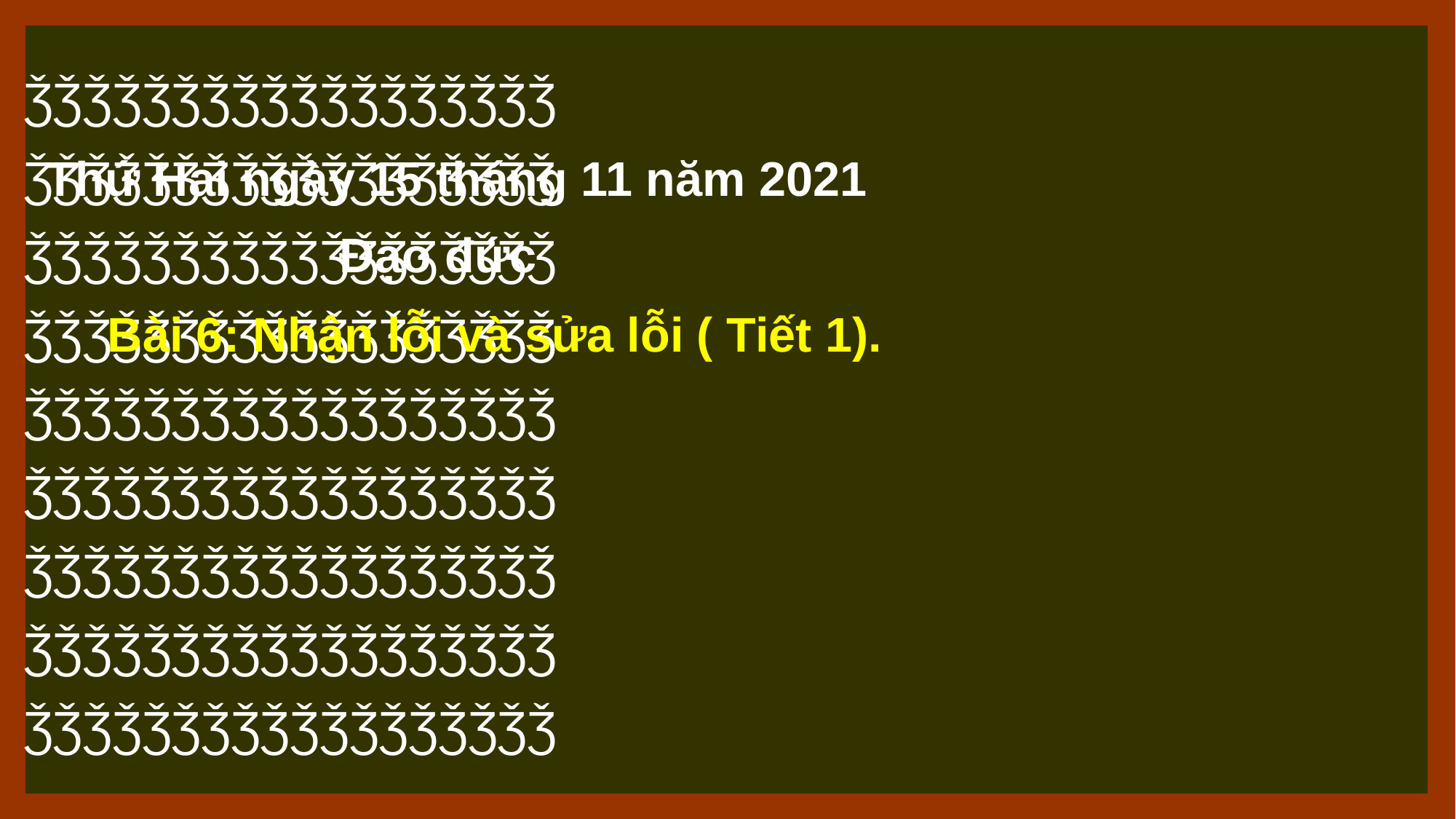

ǮǮǮǮǮǮǮǮǮǮǮǮǮǮǮǮǮǮ
ǮǮǮǮǮǮǮǮǮǮǮǮǮǮǮǮǮǮ
ǮǮǮǮǮǮǮǮǮǮǮǮǮǮǮǮǮǮ
ǮǮǮǮǮǮǮǮǮǮǮǮǮǮǮǮǮǮ
ǮǮǮǮǮǮǮǮǮǮǮǮǮǮǮǮǮǮ
ǮǮǮǮǮǮǮǮǮǮǮǮǮǮǮǮǮǮ
ǮǮǮǮǮǮǮǮǮǮǮǮǮǮǮǮǮǮ
ǮǮǮǮǮǮǮǮǮǮǮǮǮǮǮǮǮǮ
ǮǮǮǮǮǮǮǮǮǮǮǮǮǮǮǮǮǮ
Thứ Hai ngày 15 tháng 11 năm 2021
Đạo đức
Bài 6: Nhận lỗi và sửa lỗi ( Tiết 1).